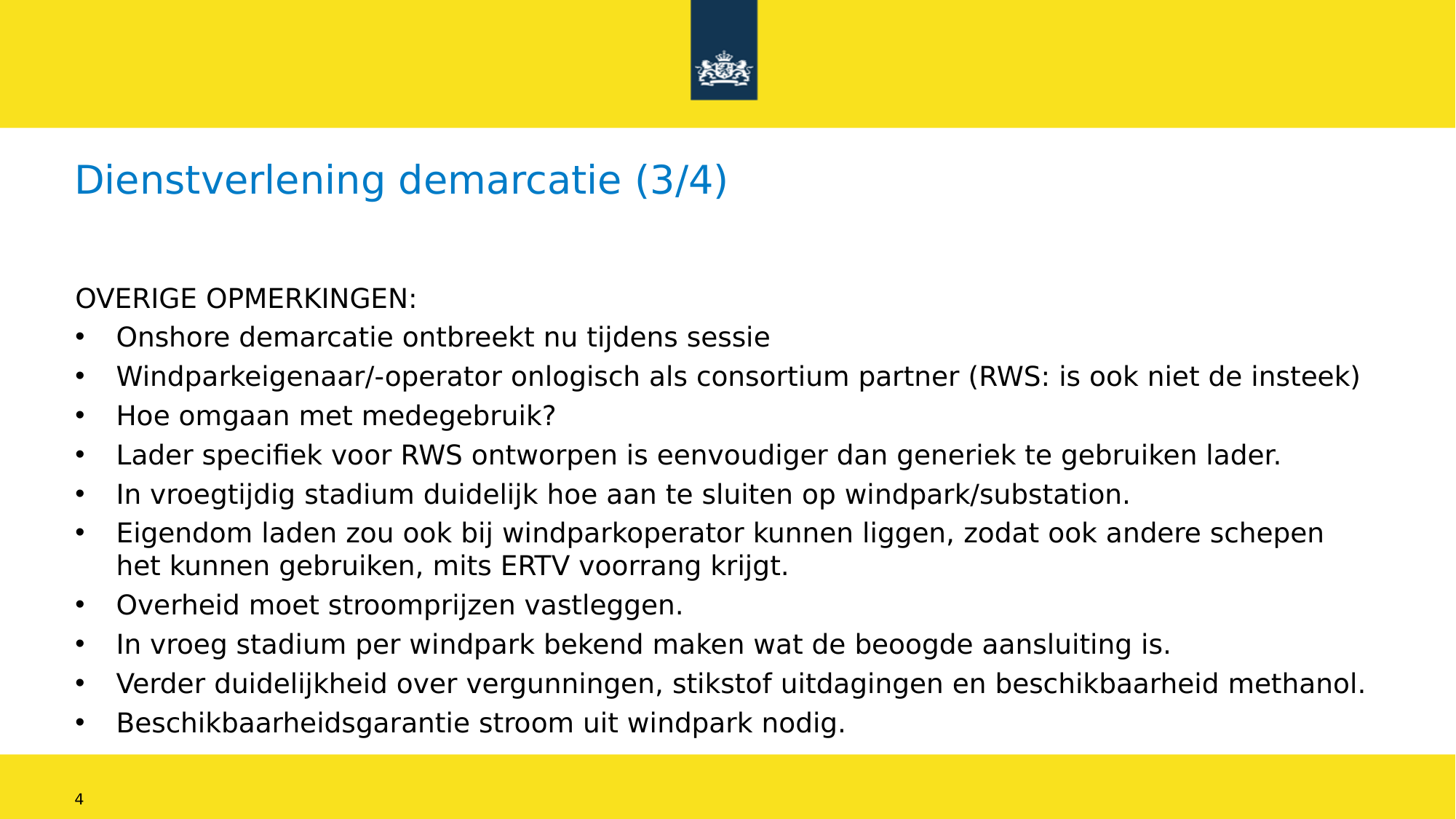

# Dienstverlening demarcatie (3/4)
OVERIGE OPMERKINGEN:
Onshore demarcatie ontbreekt nu tijdens sessie
Windparkeigenaar/-operator onlogisch als consortium partner (RWS: is ook niet de insteek)
Hoe omgaan met medegebruik?
Lader specifiek voor RWS ontworpen is eenvoudiger dan generiek te gebruiken lader.
In vroegtijdig stadium duidelijk hoe aan te sluiten op windpark/substation.
Eigendom laden zou ook bij windparkoperator kunnen liggen, zodat ook andere schepen het kunnen gebruiken, mits ERTV voorrang krijgt.
Overheid moet stroomprijzen vastleggen.
In vroeg stadium per windpark bekend maken wat de beoogde aansluiting is.
Verder duidelijkheid over vergunningen, stikstof uitdagingen en beschikbaarheid methanol.
Beschikbaarheidsgarantie stroom uit windpark nodig.